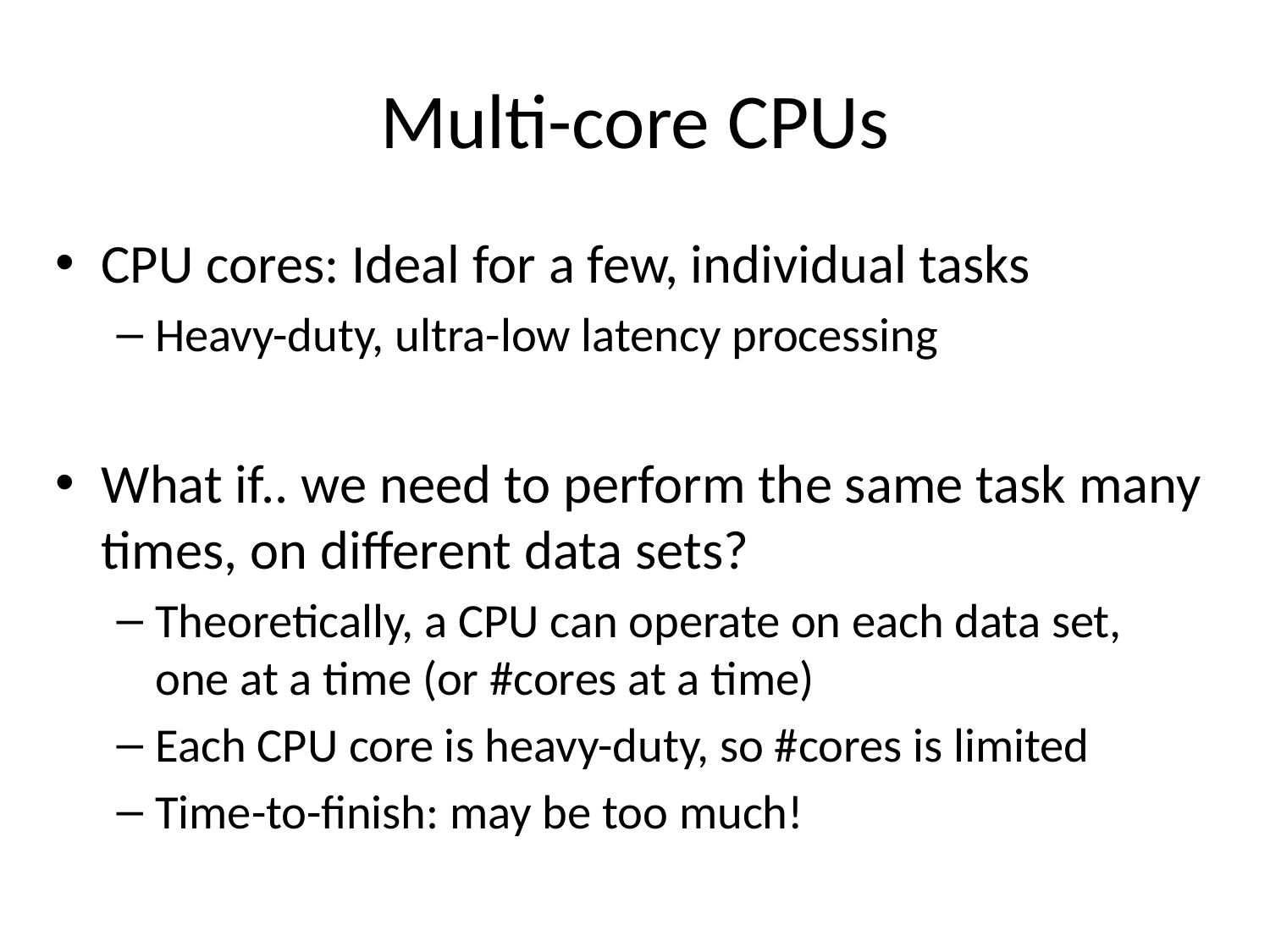

# Multi-core CPUs
CPU cores: Ideal for a few, individual tasks
Heavy-duty, ultra-low latency processing

What if.. we need to perform the same task many times, on different data sets?
Theoretically, a CPU can operate on each data set, one at a time (or #cores at a time)
Each CPU core is heavy-duty, so #cores is limited
Time-to-finish: may be too much!